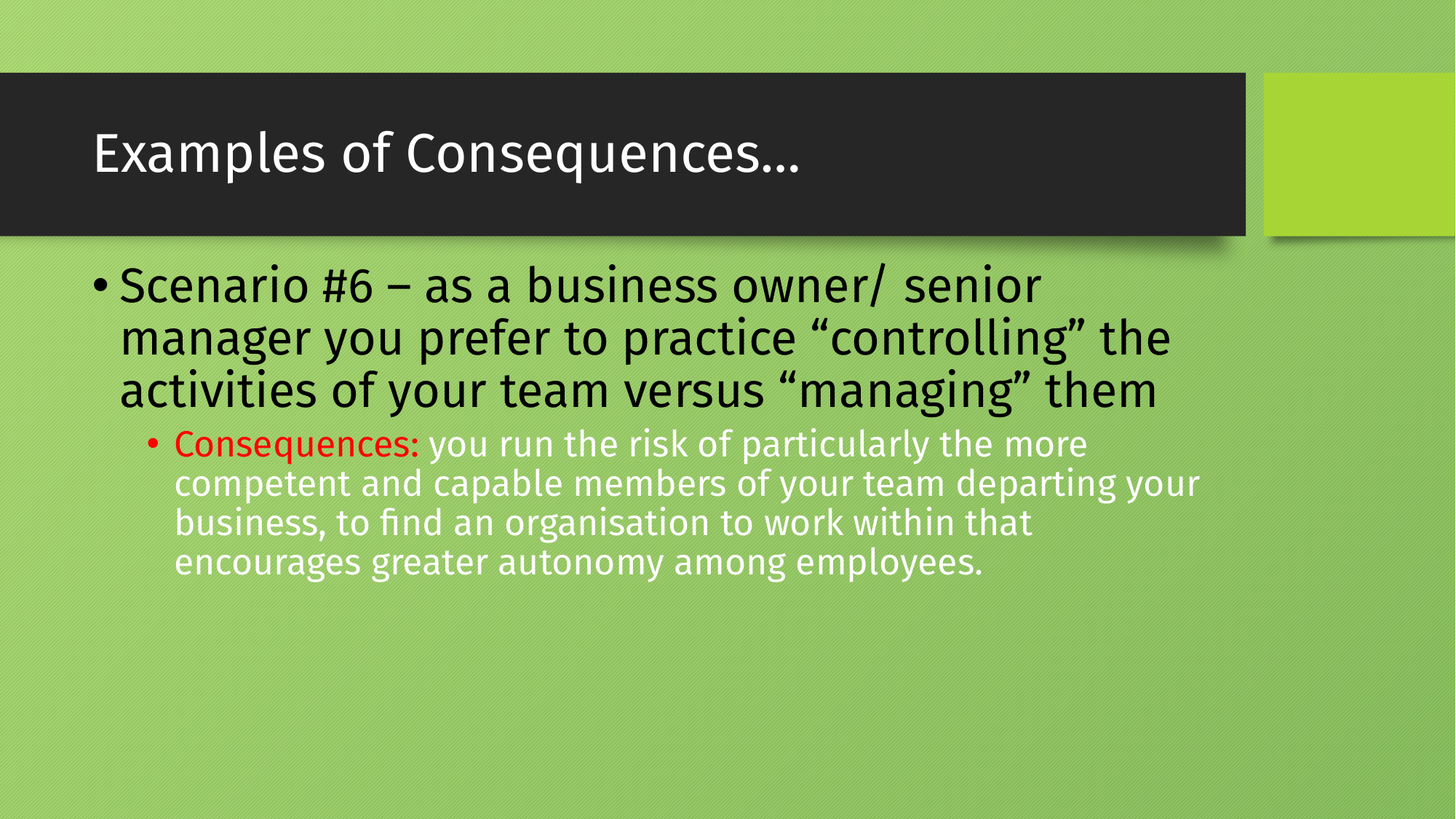

# Examples of Consequences…
Scenario #6 – as a business owner/ senior manager you prefer to practice “controlling” the activities of your team versus “managing” them
Consequences: you run the risk of particularly the more competent and capable members of your team departing your business, to find an organisation to work within that encourages greater autonomy among employees.